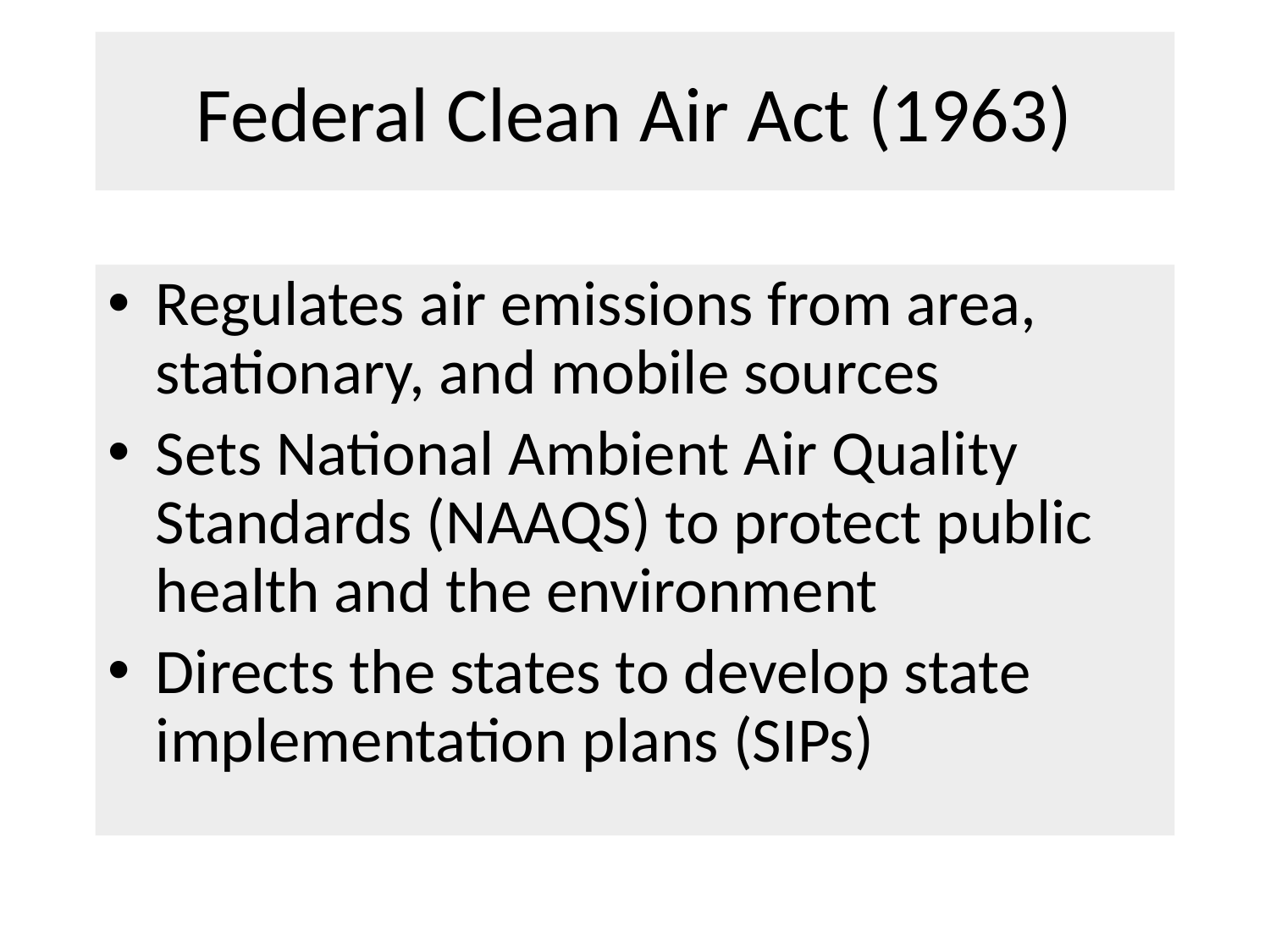

# Federal Clean Air Act (1963)
Regulates air emissions from area, stationary, and mobile sources
Sets National Ambient Air Quality Standards (NAAQS) to protect public health and the environment
Directs the states to develop state implementation plans (SIPs)